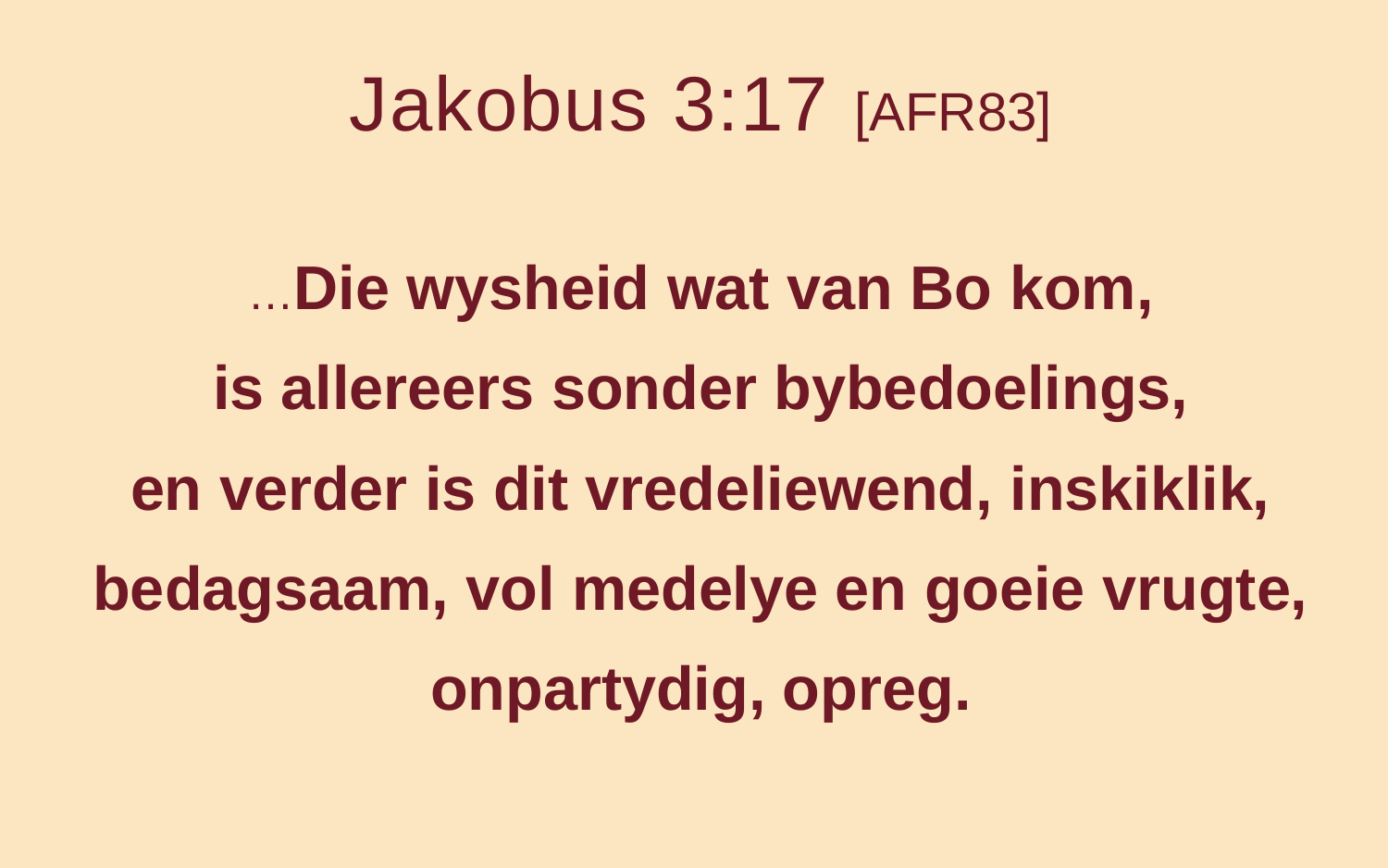

# Jakobus 3:17 [AFR83]

…Die wysheid wat van Bo kom,
is allereers sonder bybedoelings,
en verder is dit vredeliewend, inskiklik,
bedagsaam, vol medelye en goeie vrugte,
onpartydig, opreg.